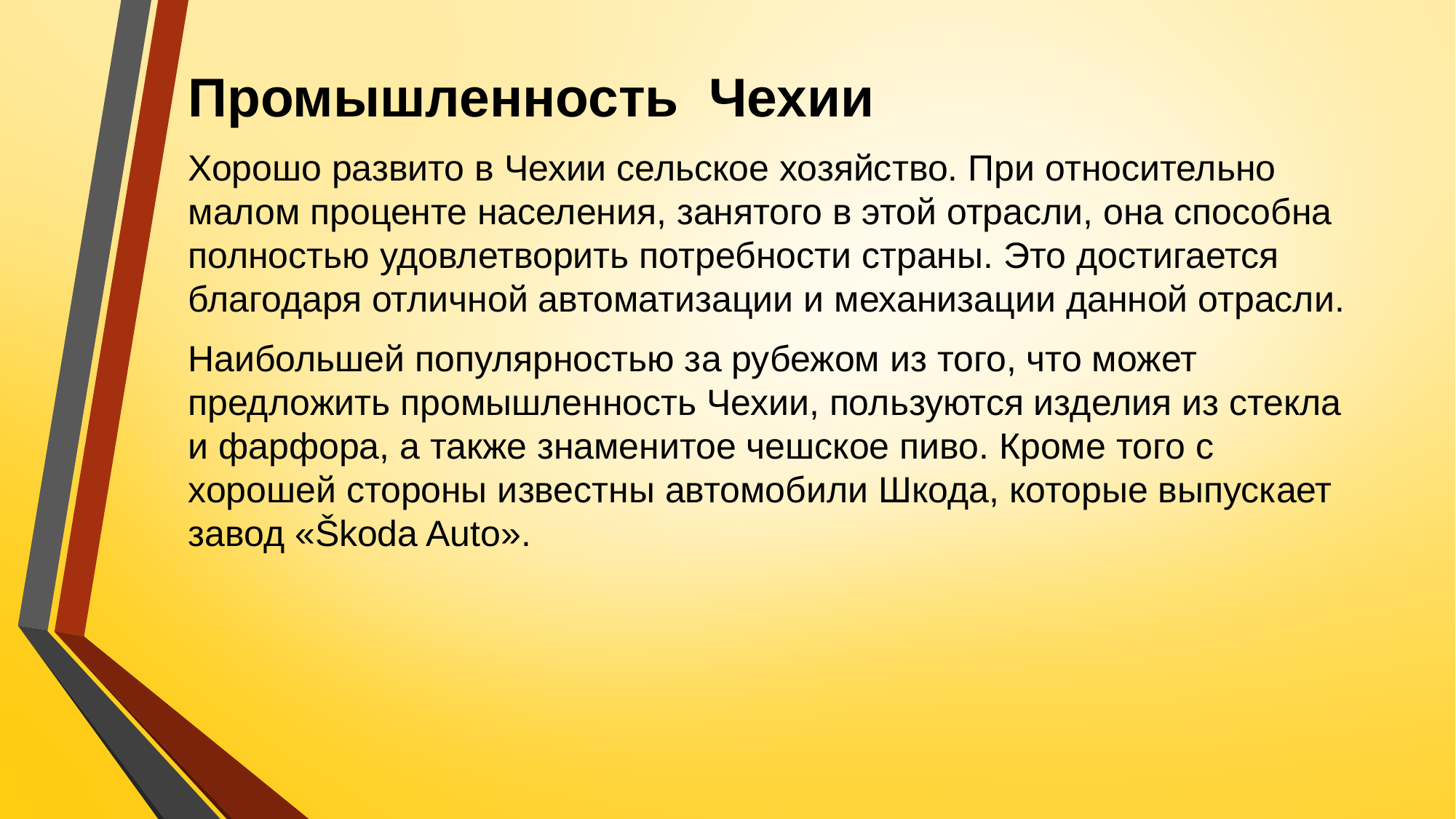

Промышленность  Чехии
Хорошо развито в Чехии сельское хозяйство. При относительно малом проценте населения, занятого в этой отрасли, она способна полностью удовлетворить потребности страны. Это достигается благодаря отличной автоматизации и механизации данной отрасли.
Наибольшей популярностью за рубежом из того, что может предложить промышленность Чехии, пользуются изделия из стекла и фарфора, а также знаменитое чешское пиво. Кроме того с хорошей стороны известны автомобили Шкода, которые выпускает завод «Škoda Auto».